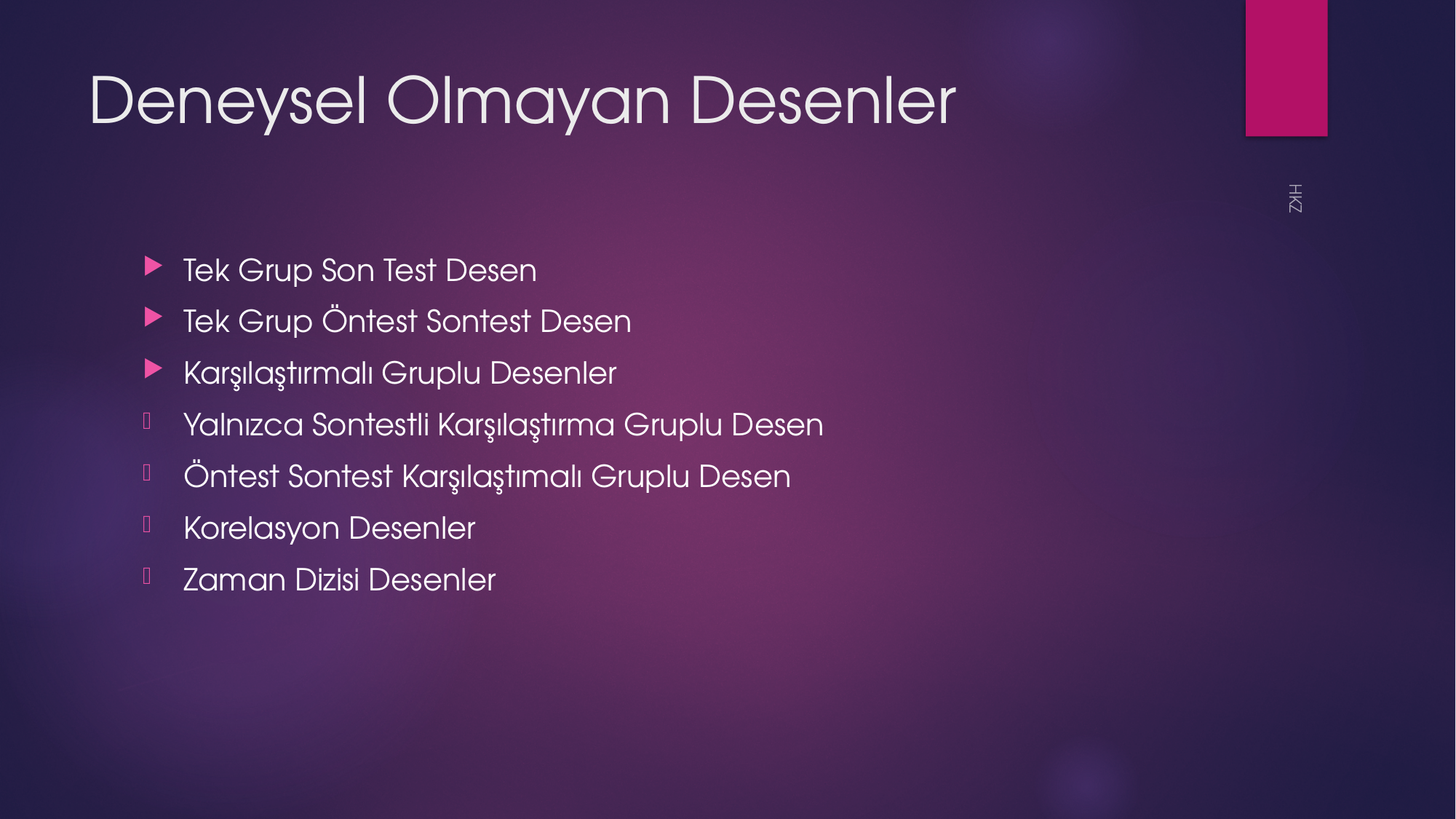

# Deneysel Olmayan Desenler
Tek Grup Son Test Desen
Tek Grup Öntest Sontest Desen
Karşılaştırmalı Gruplu Desenler
Yalnızca Sontestli Karşılaştırma Gruplu Desen
Öntest Sontest Karşılaştımalı Gruplu Desen
Korelasyon Desenler
Zaman Dizisi Desenler
HKZ